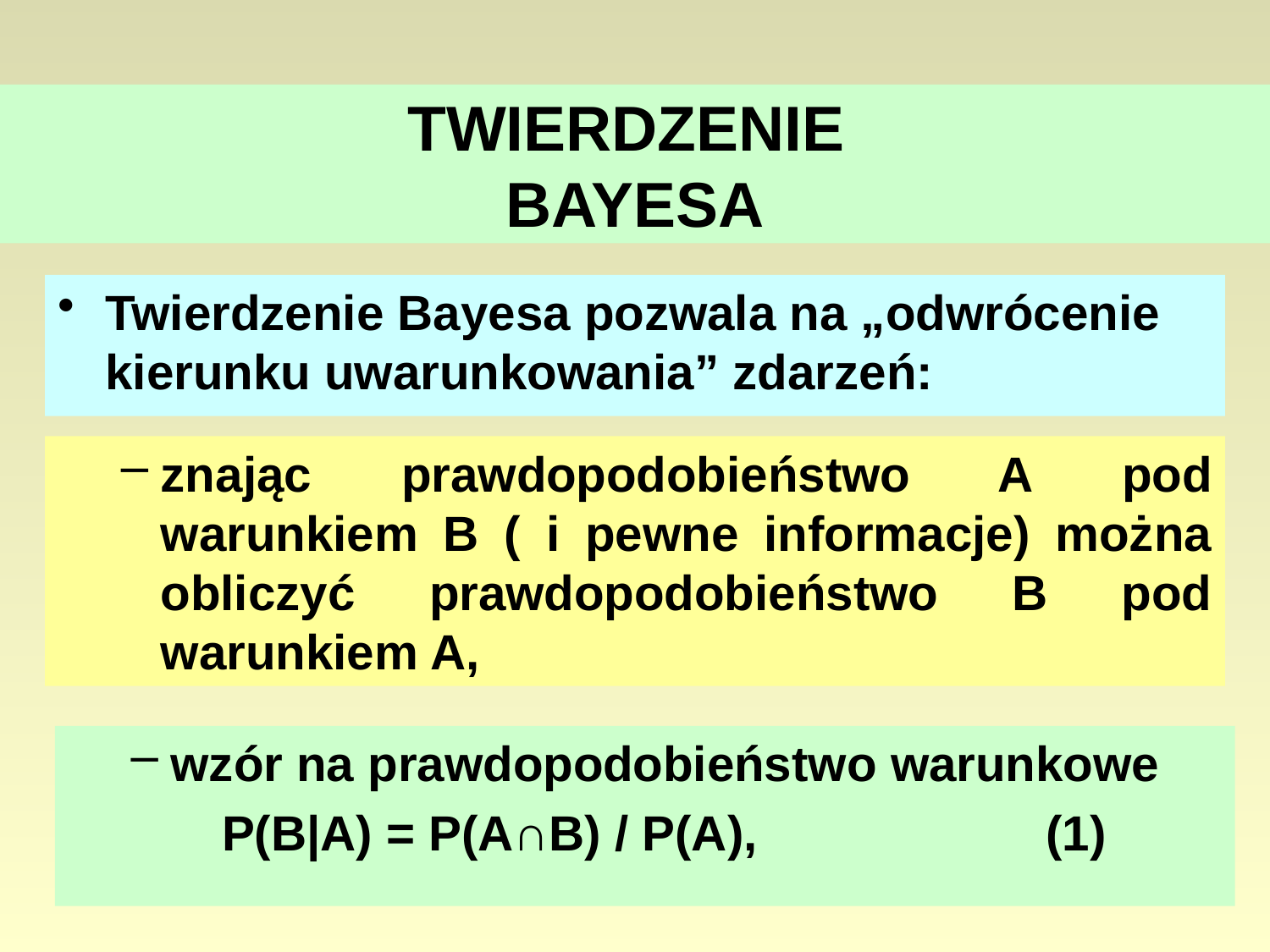

# TWIERDZENIE BAYESA
Twierdzenie Bayesa pozwala na „odwrócenie kierunku uwarunkowania” zdarzeń:
znając prawdopodobieństwo A pod warunkiem B ( i pewne informacje) można obliczyć prawdopodobieństwo B pod warunkiem A,
wzór na prawdopodobieństwo warunkowe
  P(B|A) = P(A∩B) / P(A),                     (1)
147